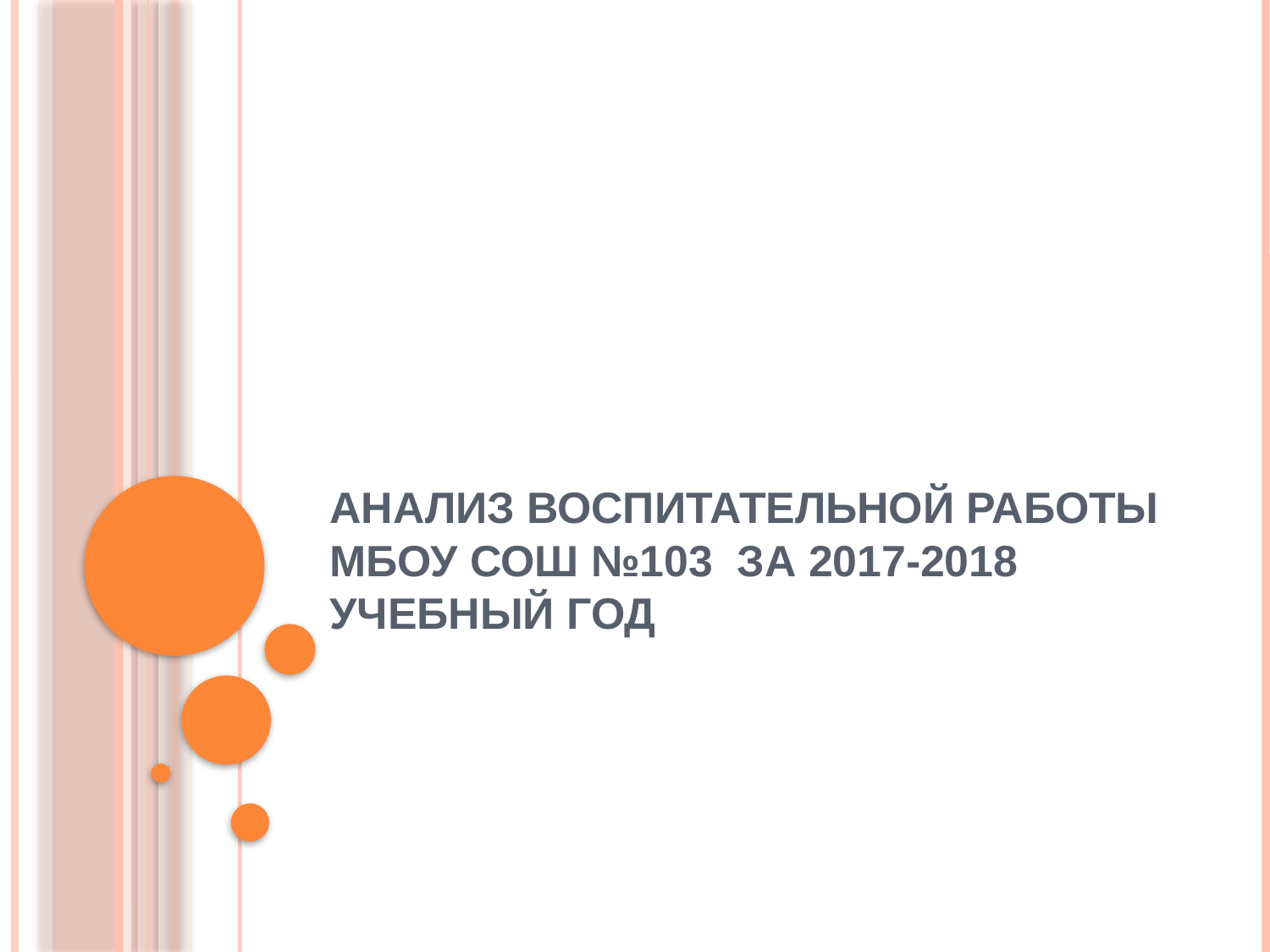

# Анализ воспитательной работы МБОУ СОШ №103  за 2017-2018 учебный год